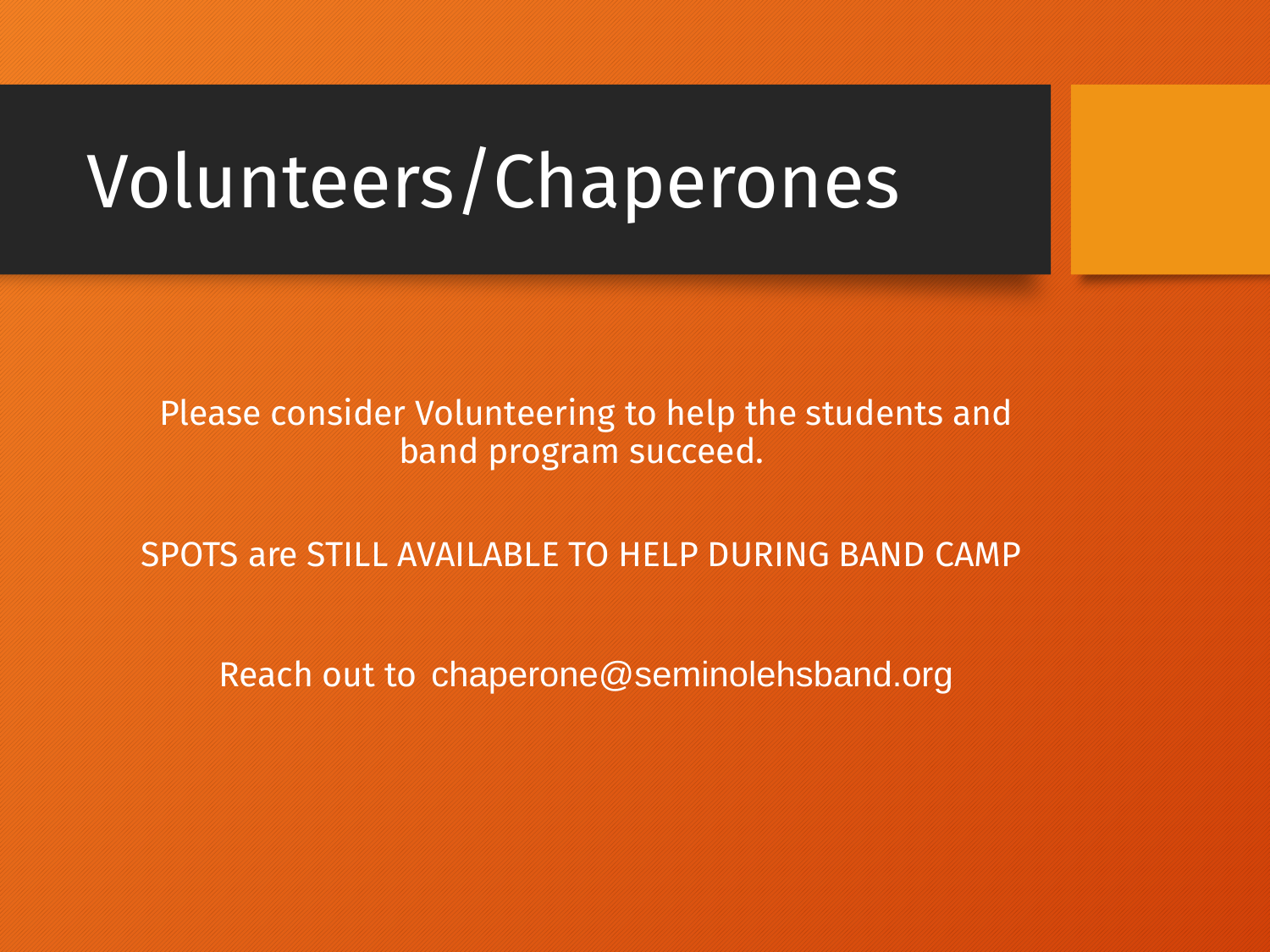

# Volunteers/Chaperones

Please consider Volunteering to help the students and band program succeed.

SPOTS are STILL AVAILABLE TO HELP DURING BAND CAMP

Reach out to chaperone@seminolehsband.org